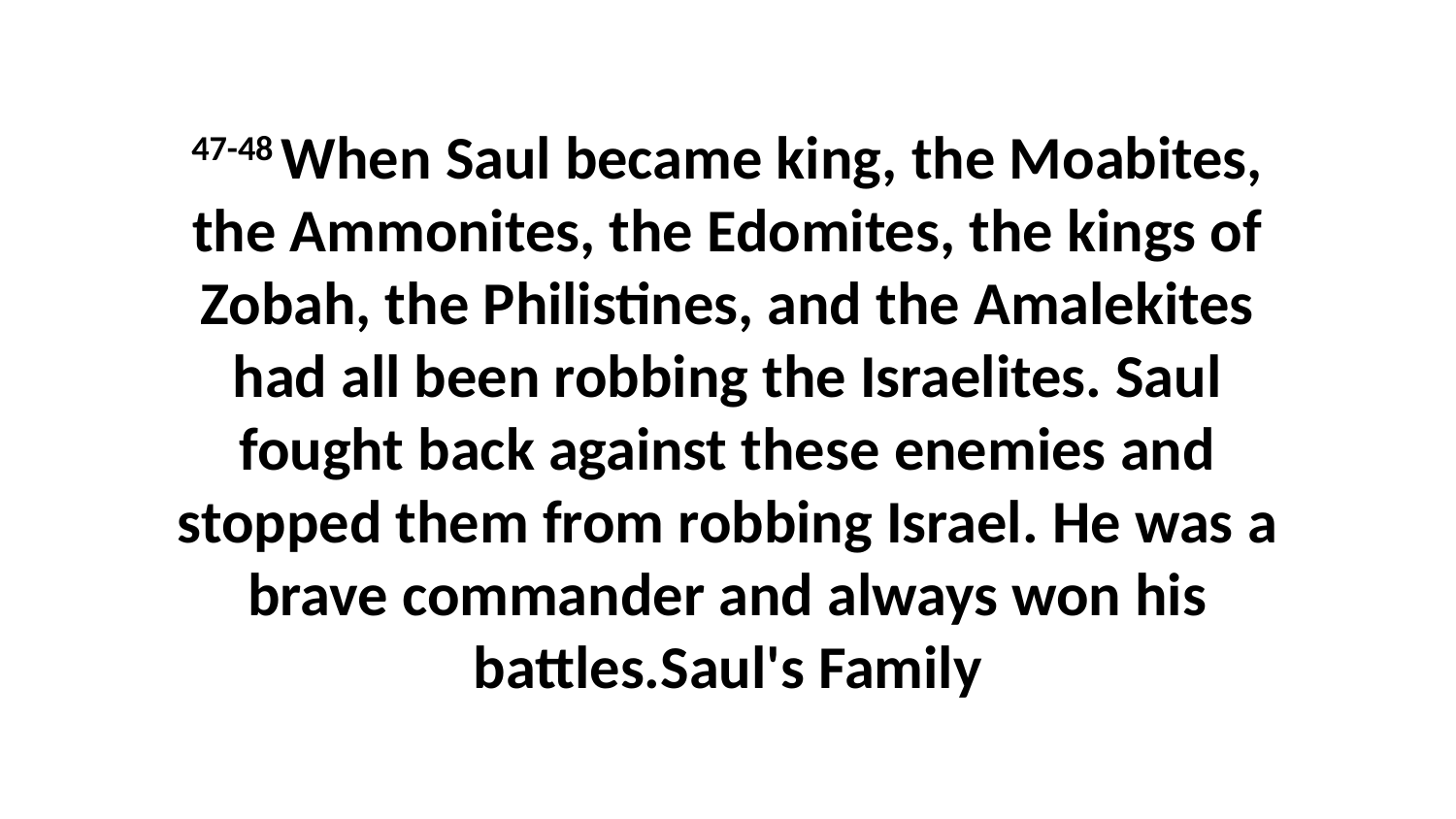

47-48 When Saul became king, the Moabites, the Ammonites, the Edomites, the kings of Zobah, the Philistines, and the Amalekites had all been robbing the Israelites. Saul fought back against these enemies and stopped them from robbing Israel. He was a brave commander and always won his battles.Saul's Family